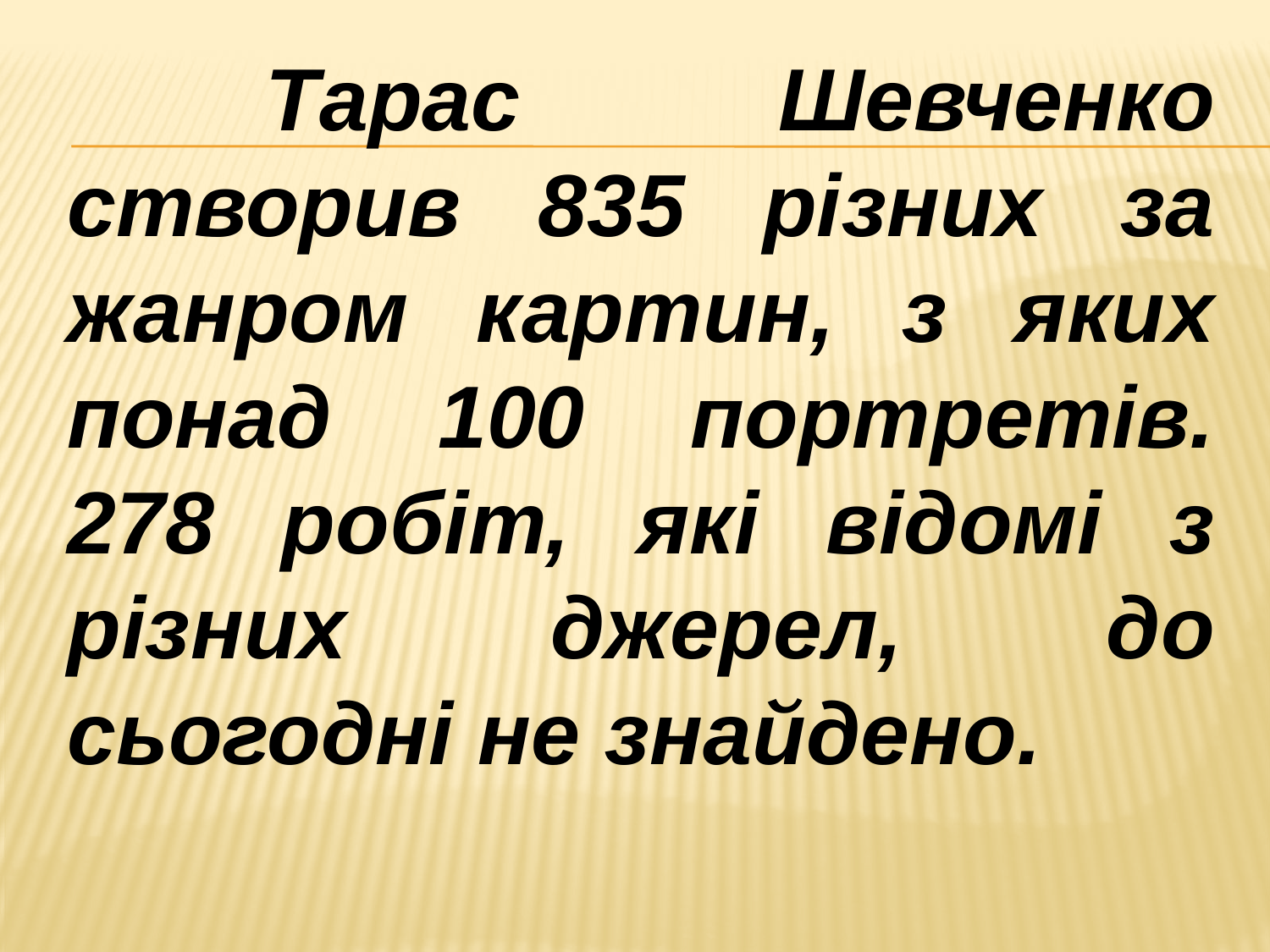

Тарас Шевченко створив 835 різних за жанром картин, з яких понад 100 портретів. 278 робіт, які відомі з різних джерел, до сьогодні не знайдено.